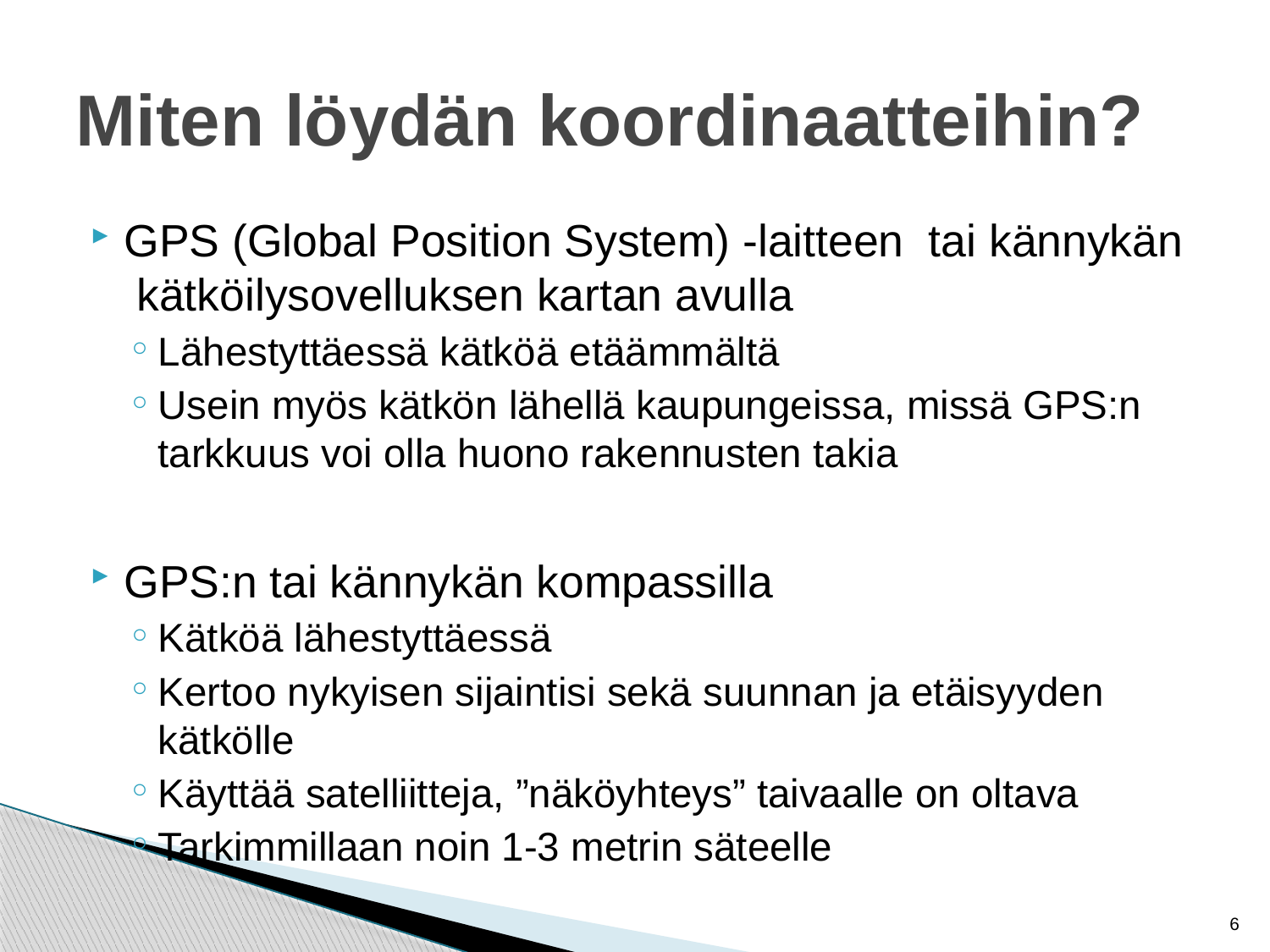

# Miten löydän koordinaatteihin?
GPS (Global Position System) -laitteen  tai kännykän  kätköilysovelluksen kartan avulla
Lähestyttäessä kätköä etäämmältä
Usein myös kätkön lähellä kaupungeissa, missä GPS:n tarkkuus voi olla huono rakennusten takia

GPS:n tai kännykän kompassilla
Kätköä lähestyttäessä
Kertoo nykyisen sijaintisi sekä suunnan ja etäisyyden kätkölle
Käyttää satelliitteja, ”näköyhteys” taivaalle on oltava
Tarkimmillaan noin 1-3 metrin säteelle

6